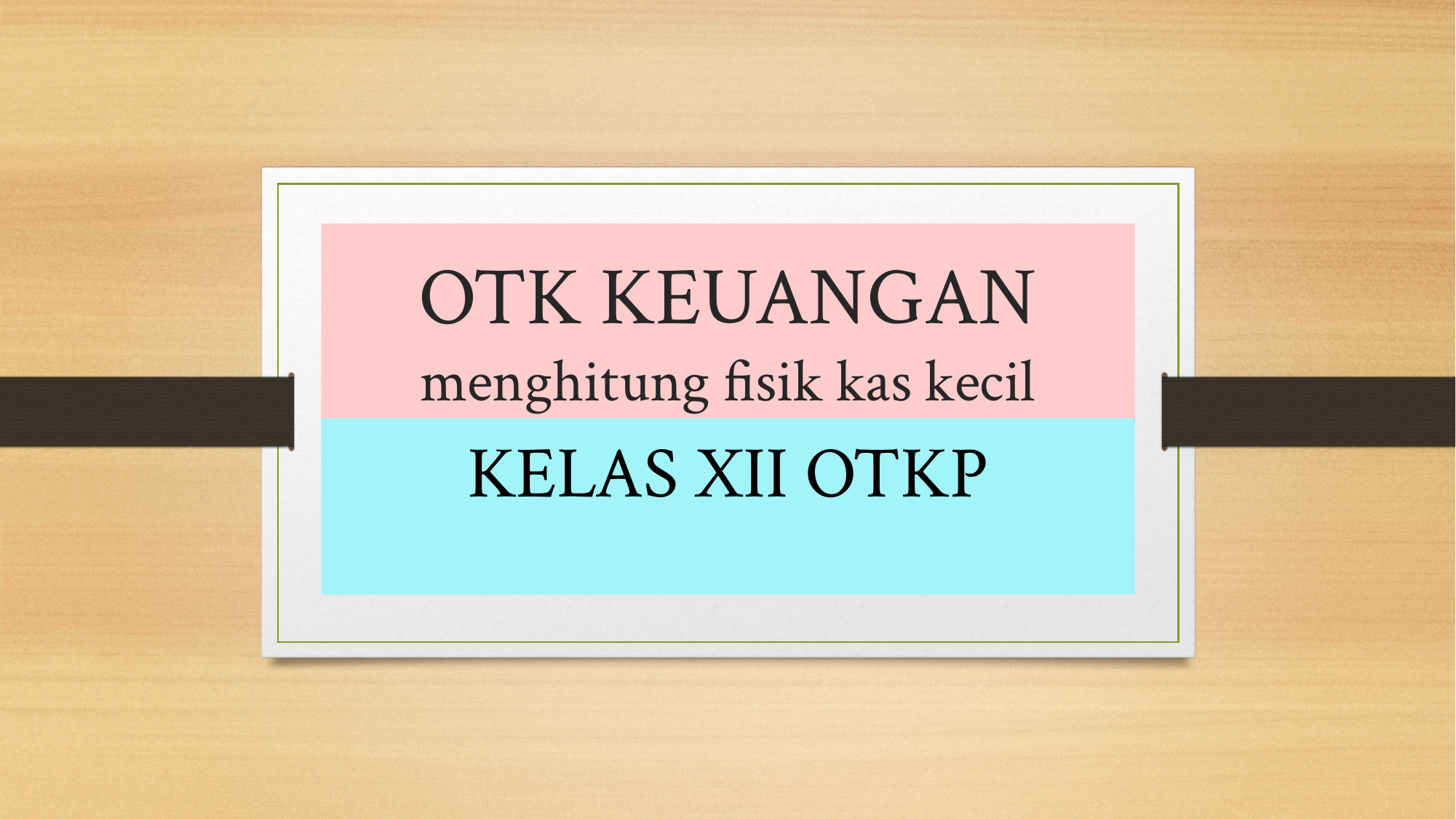

# OTK KEUANGAN menghitung fisik kas kecil
KELAS XII OTKP